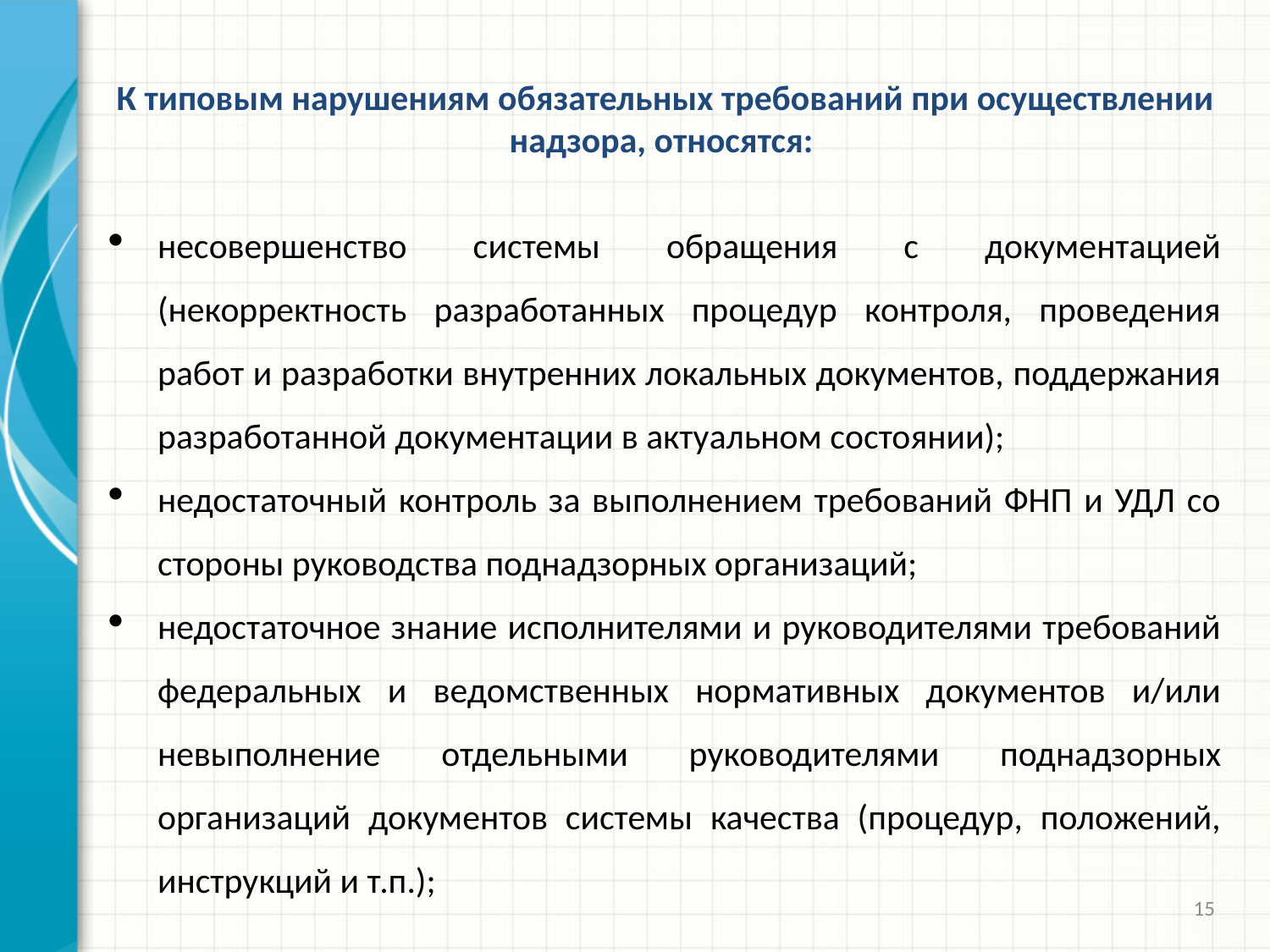

К типовым нарушениям обязательных требований при осуществлении надзора, относятся:

несовершенство системы обращения с документацией (некорректность разработанных процедур контроля, проведения работ и разработки внутренних локальных документов, поддержания разработанной документации в актуальном состоянии);
недостаточный контроль за выполнением требований ФНП и УДЛ со стороны руководства поднадзорных организаций;
недостаточное знание исполнителями и руководителями требований федеральных и ведомственных нормативных документов и/или невыполнение отдельными руководителями поднадзорных организаций документов системы качества (процедур, положений, инструкций и т.п.);

15